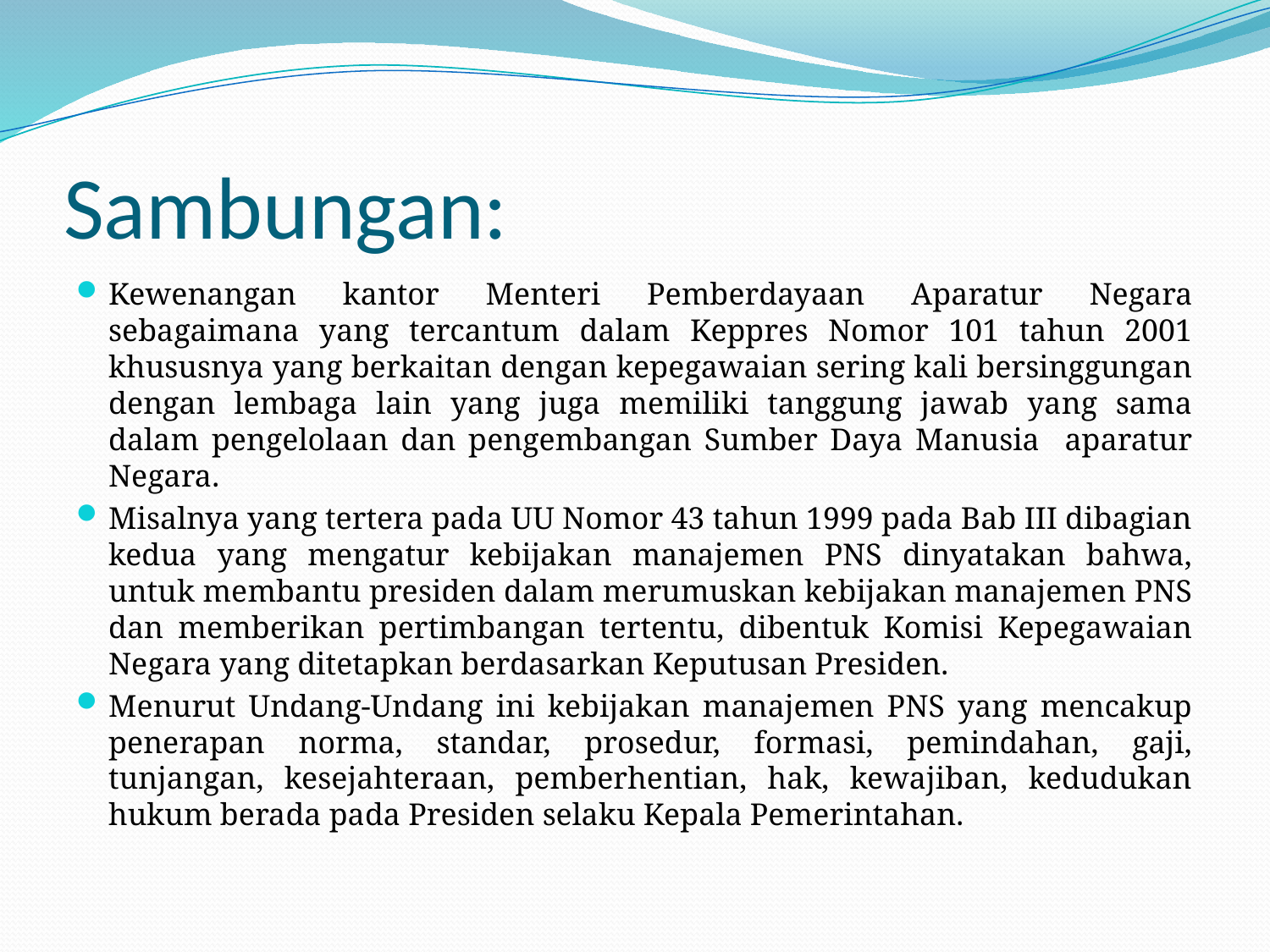

# Sambungan:
Kewenangan kantor Menteri Pemberdayaan Aparatur Negara sebagaimana yang tercantum dalam Keppres Nomor 101 tahun 2001 khususnya yang berkaitan dengan kepegawaian sering kali bersinggungan dengan lembaga lain yang juga memiliki tanggung jawab yang sama dalam pengelolaan dan pengembangan Sumber Daya Manusia  aparatur Negara.
Misalnya yang tertera pada UU Nomor 43 tahun 1999 pada Bab III dibagian kedua yang mengatur kebijakan manajemen PNS dinyatakan bahwa, untuk membantu presiden dalam merumuskan kebijakan manajemen PNS dan memberikan pertimbangan tertentu, dibentuk Komisi Kepegawaian Negara yang ditetapkan berdasarkan Keputusan Presiden.
Menurut Undang-Undang ini kebijakan manajemen PNS yang mencakup penerapan norma, standar, prosedur, formasi, pemindahan, gaji, tunjangan, kesejahteraan, pemberhentian, hak, kewajiban, kedudukan hukum berada pada Presiden selaku Kepala Pemerintahan.